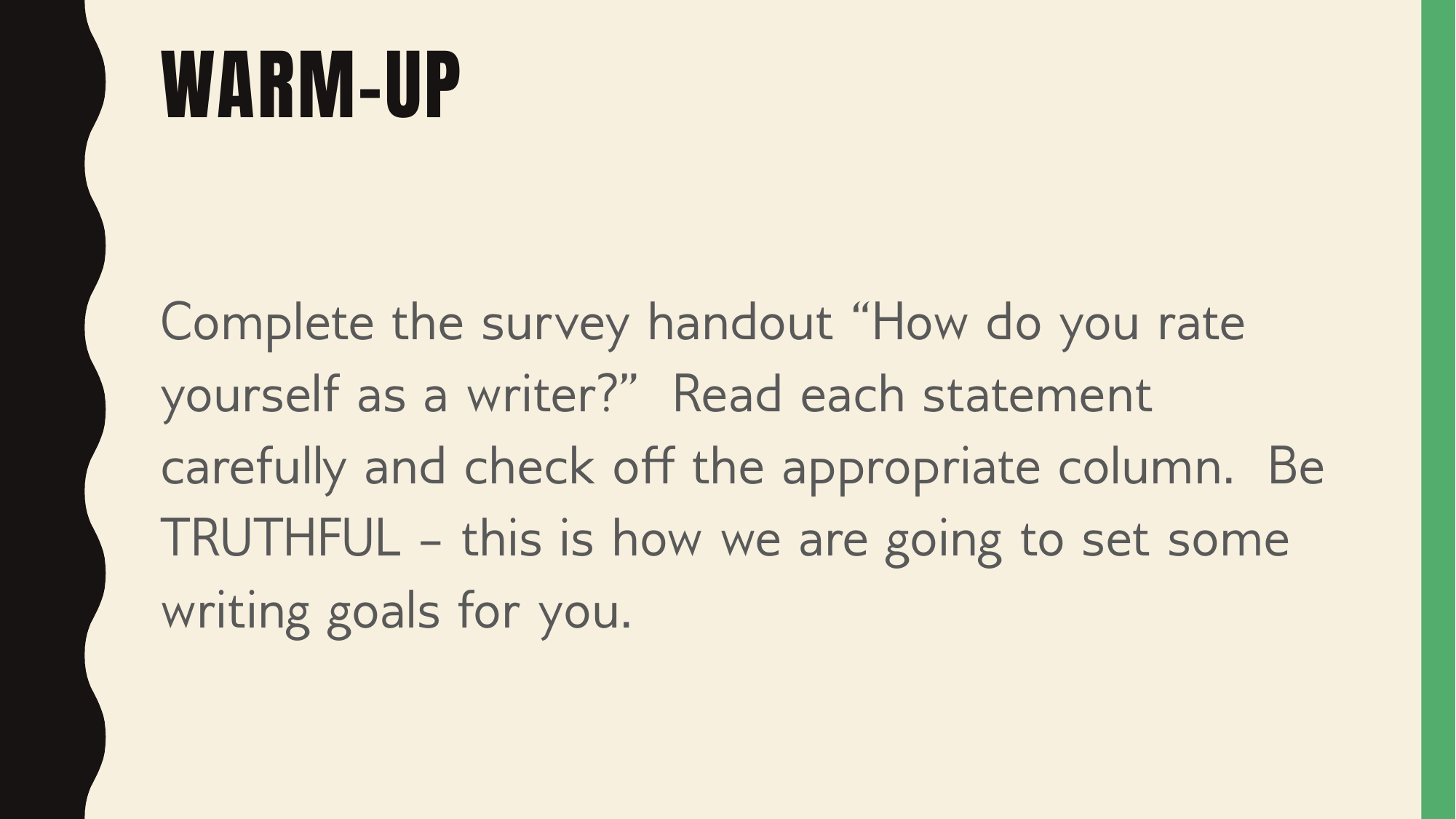

# Warm-Up
Complete the survey handout “How do you rate yourself as a writer?”  Read each statement carefully and check off the appropriate column.  Be TRUTHFUL – this is how we are going to set some writing goals for you.